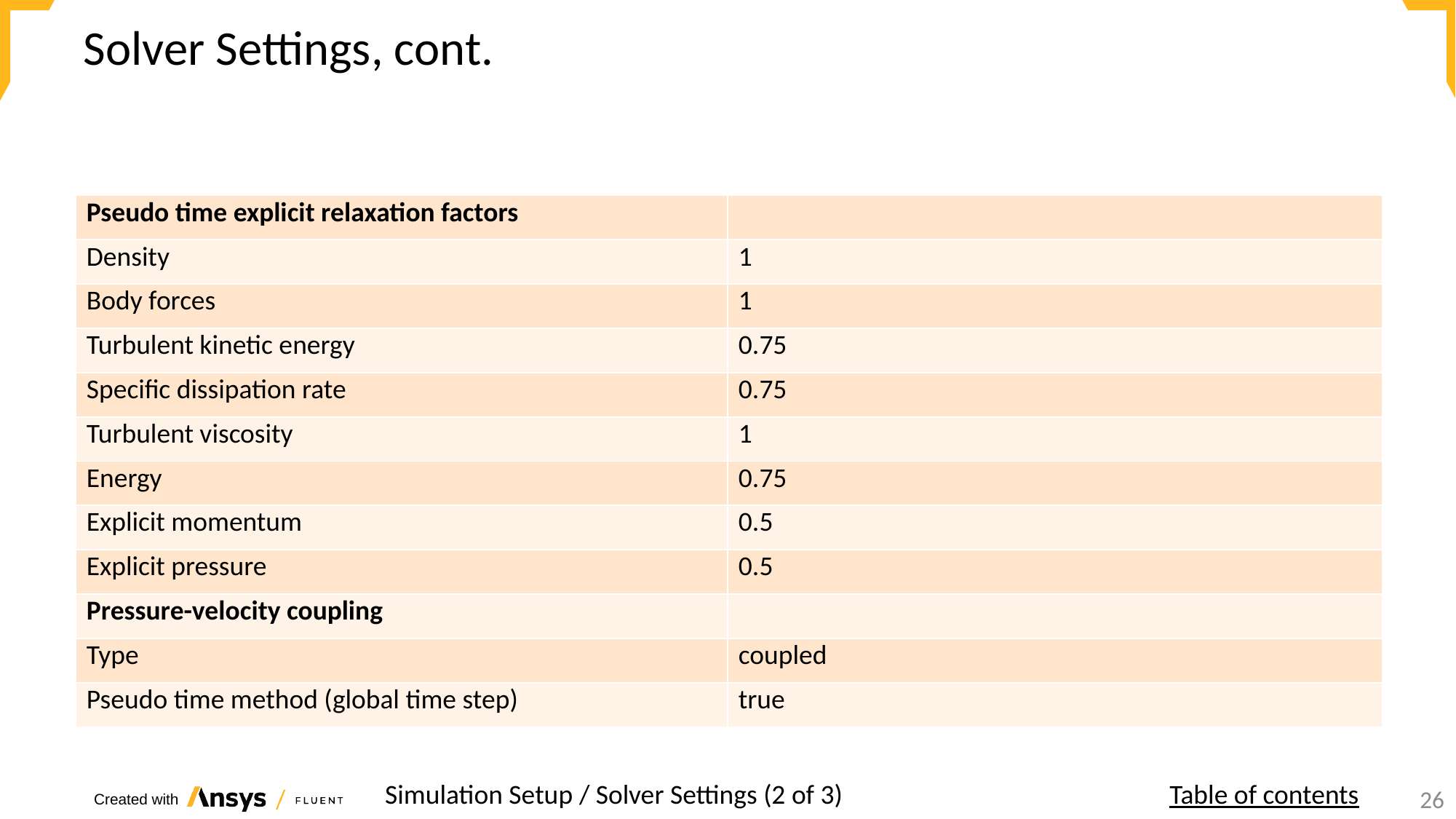

# Solver Settings, cont.

| Pseudo time explicit relaxation factors |  |
| --- | --- |
| Density | 1 |
| Body forces | 1 |
| Turbulent kinetic energy | 0.75 |
| Specific dissipation rate | 0.75 |
| Turbulent viscosity | 1 |
| Energy | 0.75 |
| Explicit momentum | 0.5 |
| Explicit pressure | 0.5 |
| Pressure-velocity coupling |  |
| Type | coupled |
| Pseudo time method (global time step) | true |
Simulation Setup / Solver Settings (2 of 3)
Table of contents
26